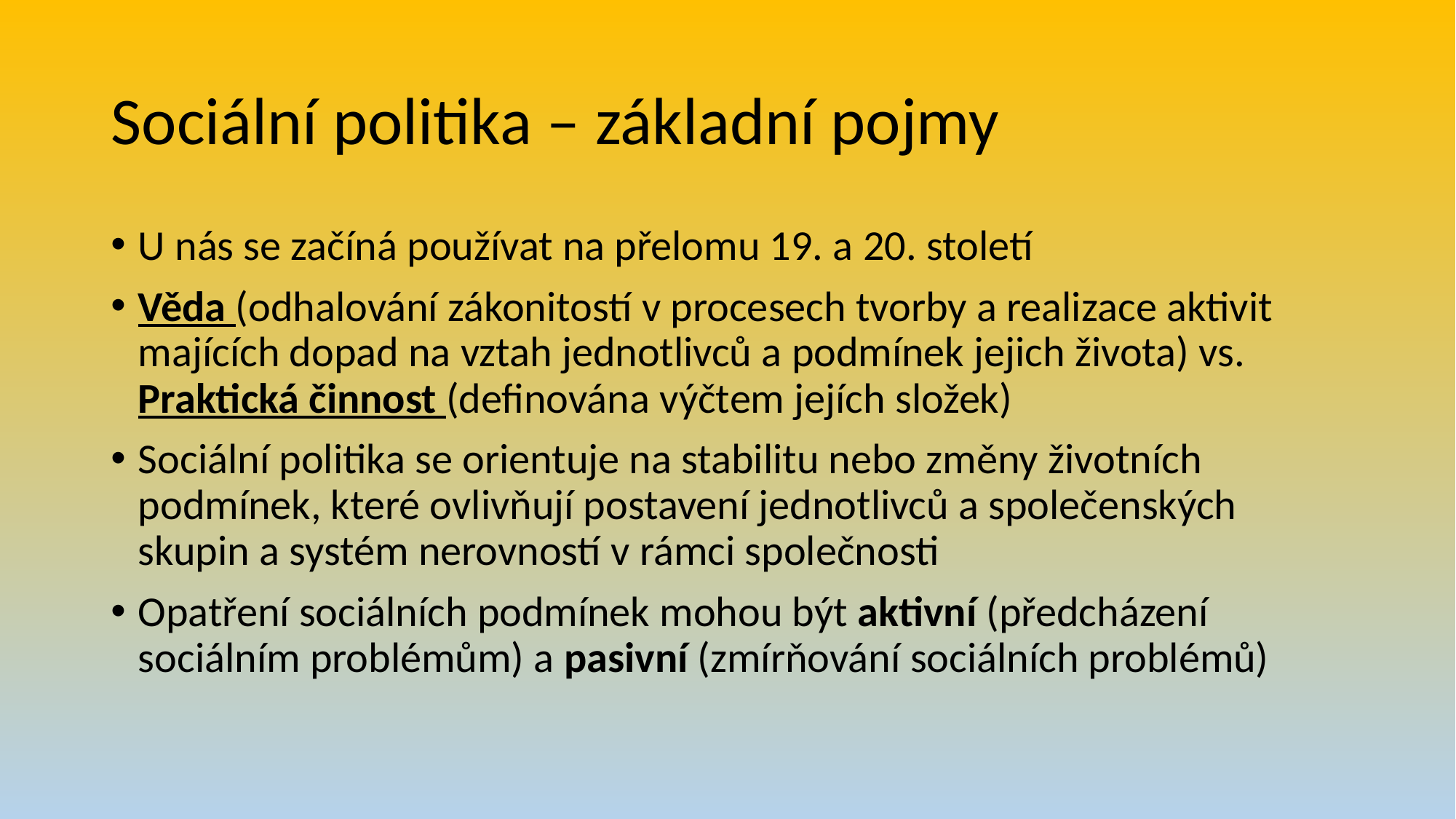

# Sociální politika – základní pojmy
U nás se začíná používat na přelomu 19. a 20. století
Věda (odhalování zákonitostí v procesech tvorby a realizace aktivit majících dopad na vztah jednotlivců a podmínek jejich života) vs. Praktická činnost (definována výčtem jejích složek)
Sociální politika se orientuje na stabilitu nebo změny životních podmínek, které ovlivňují postavení jednotlivců a společenských skupin a systém nerovností v rámci společnosti
Opatření sociálních podmínek mohou být aktivní (předcházení sociálním problémům) a pasivní (zmírňování sociálních problémů)